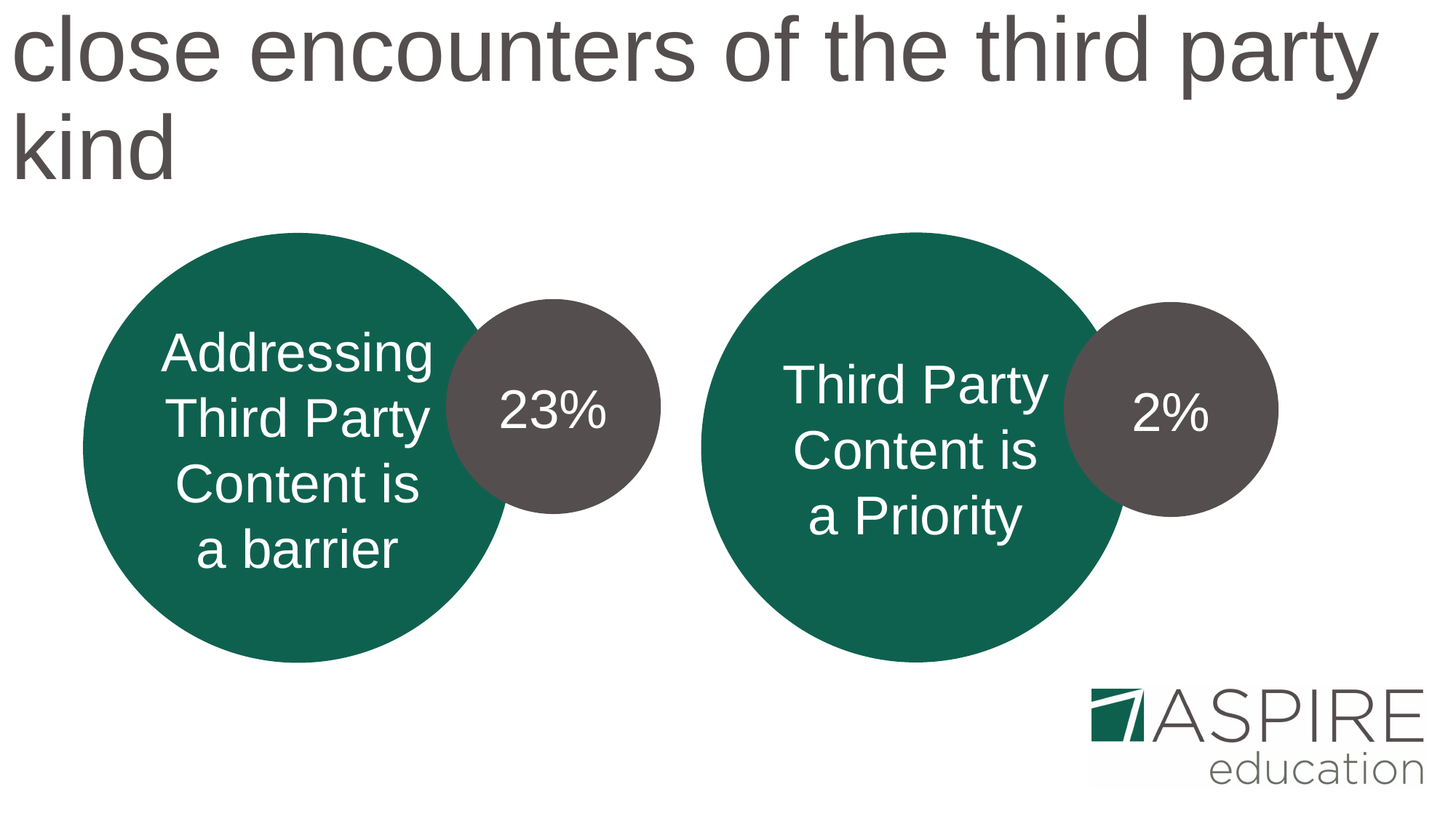

# close encounters of the third party kind
Third Party Content is a Priority
Addressing Third Party Content is a barrier
23%
2%